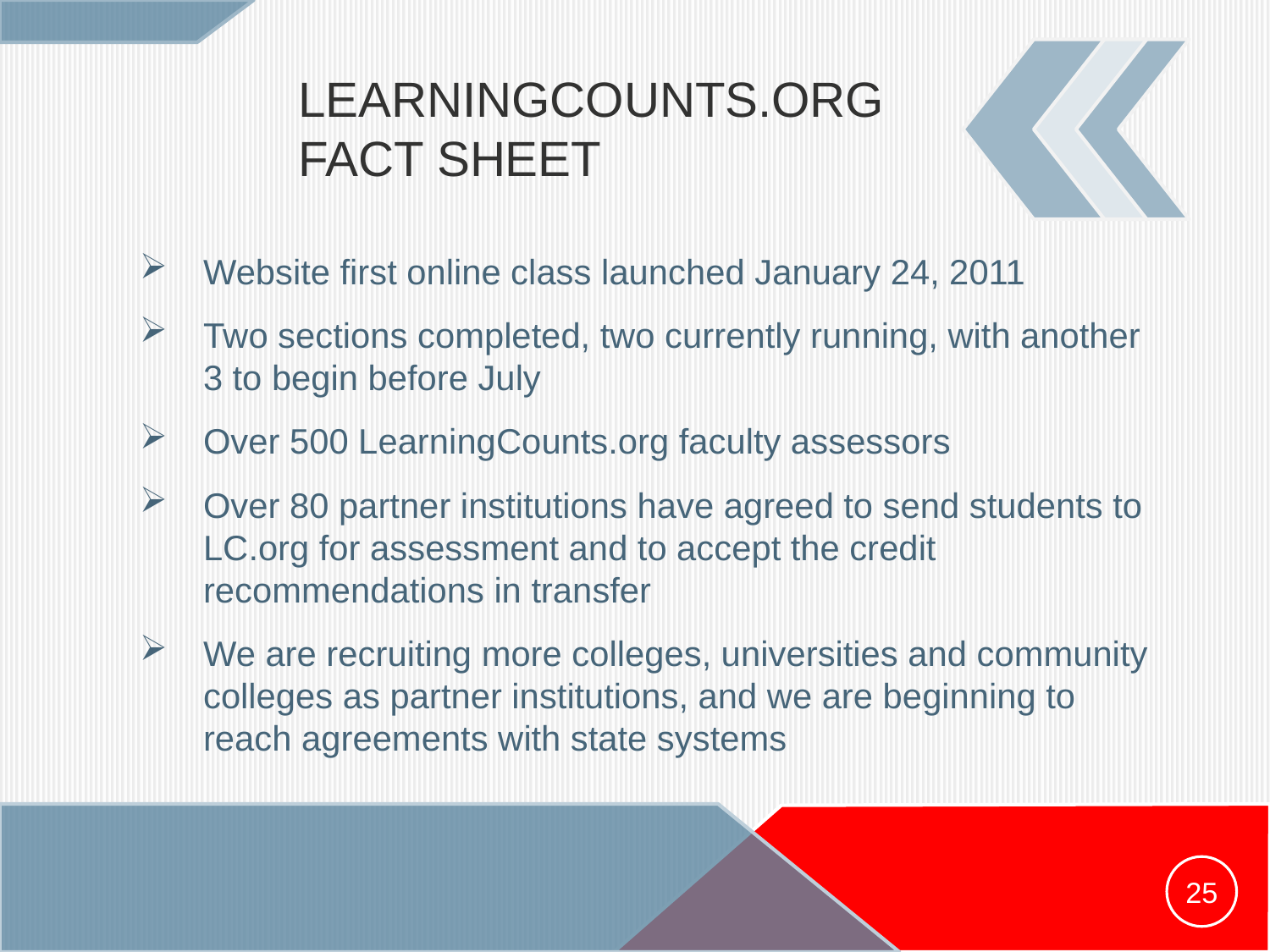

# LEARNINGCOUNTS.org fact sheet
Website first online class launched January 24, 2011
Two sections completed, two currently running, with another 3 to begin before July
Over 500 LearningCounts.org faculty assessors
Over 80 partner institutions have agreed to send students to LC.org for assessment and to accept the credit recommendations in transfer
We are recruiting more colleges, universities and community colleges as partner institutions, and we are beginning to reach agreements with state systems
25